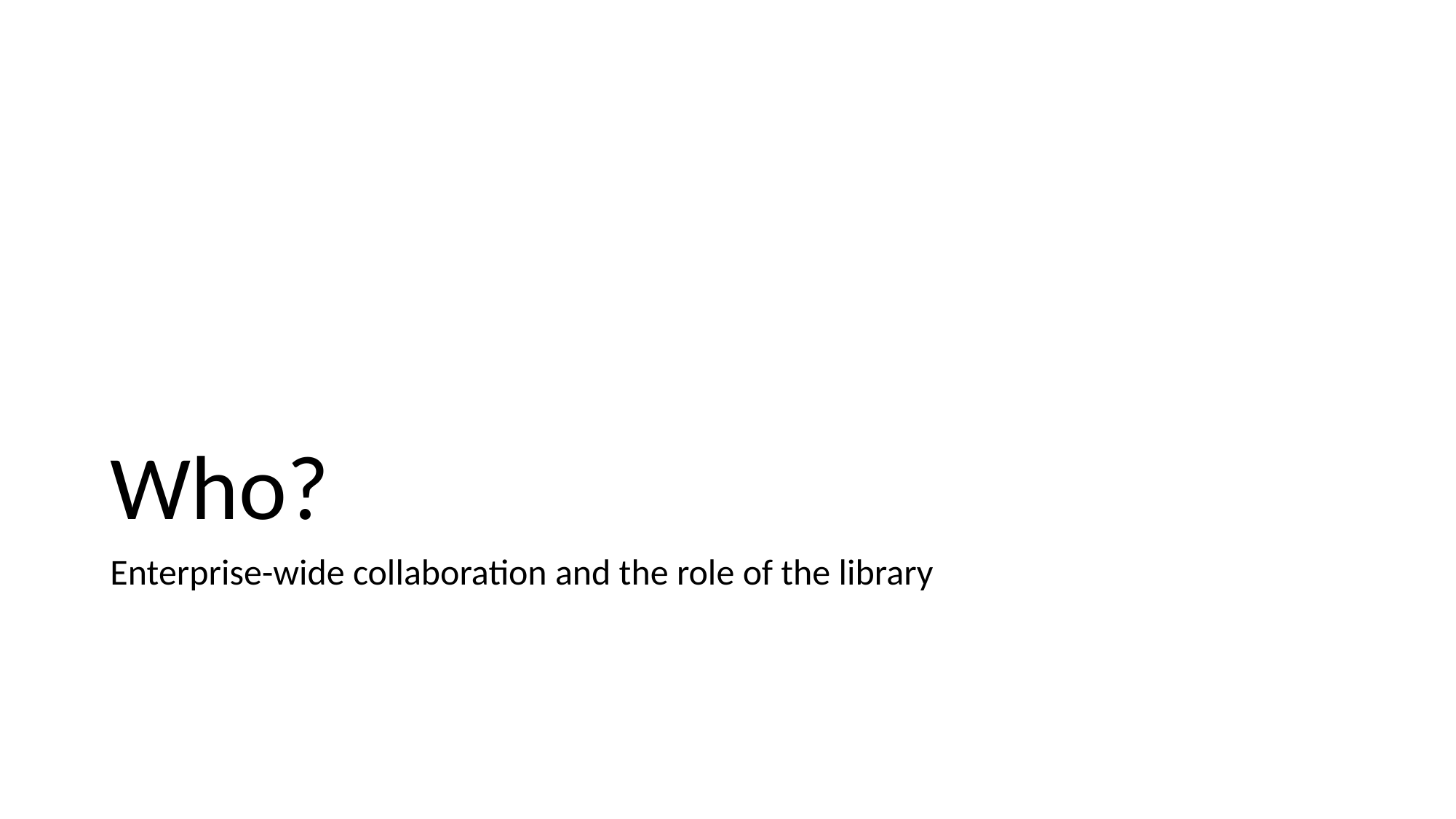

# Who?
Enterprise-wide collaboration and the role of the library